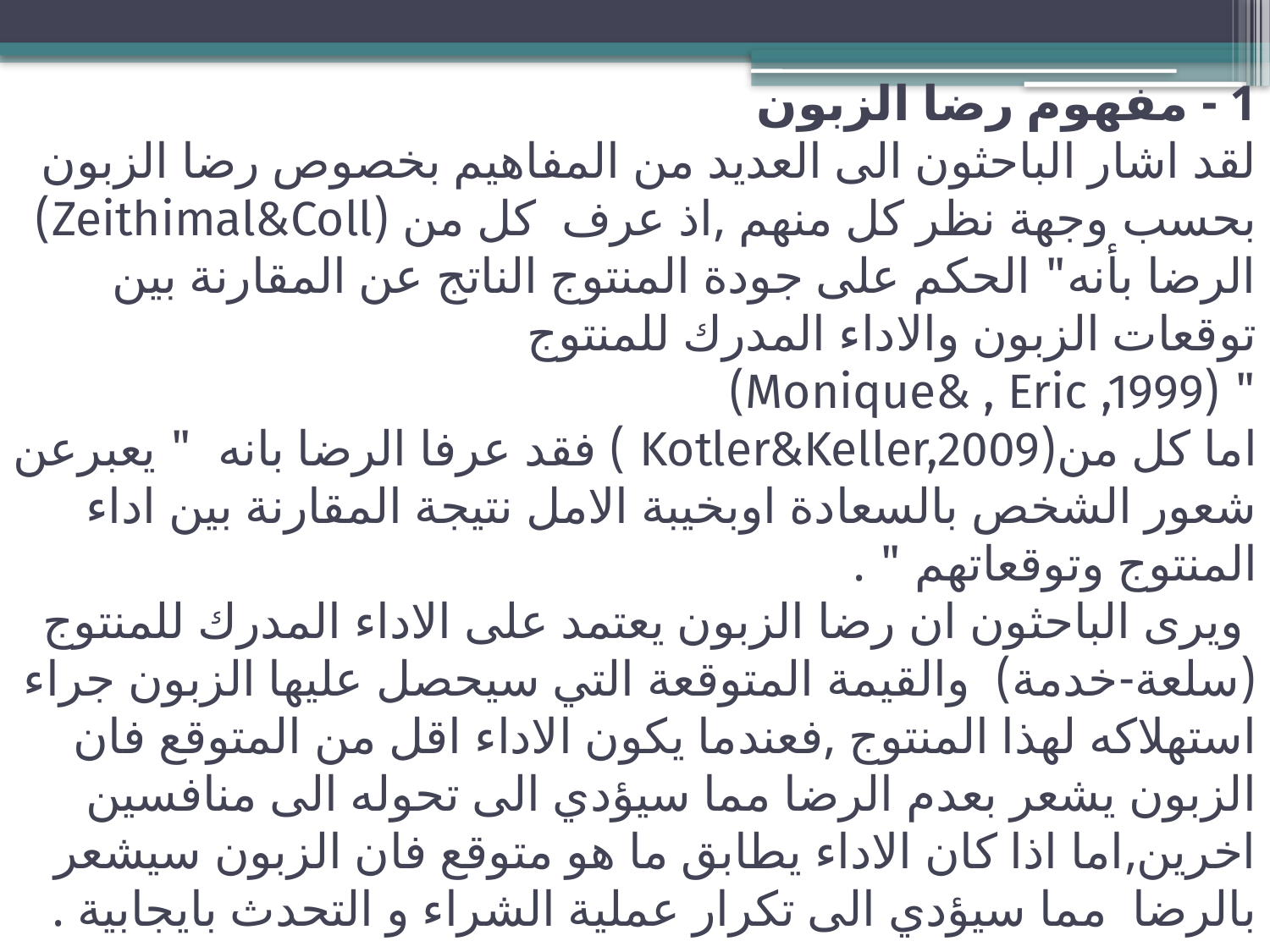

# 1 - مفهوم رضا الزبون لقد اشار الباحثون الى العديد من المفاهيم بخصوص رضا الزبون بحسب وجهة نظر كل منهم ,اذ عرف  كل من (Zeithimal&Coll) الرضا بأنه" الحكم على جودة المنتوج الناتج عن المقارنة بين توقعات الزبون والاداء المدرك للمنتوج " (Monique& , Eric ,1999) اما كل من(Kotler&Keller,2009 ) فقد عرفا الرضا بانه  " يعبرعن شعور الشخص بالسعادة اوبخيبة الامل نتيجة المقارنة بين اداء المنتوج وتوقعاتهم " . ويرى الباحثون ان رضا الزبون يعتمد على الاداء المدرك للمنتوج (سلعة-خدمة)  والقيمة المتوقعة التي سيحصل عليها الزبون جراء استهلاكه لهذا المنتوج ,فعندما يكون الاداء اقل من المتوقع فان الزبون يشعر بعدم الرضا مما سيؤدي الى تحوله الى منافسين اخرين,اما اذا كان الاداء يطابق ما هو متوقع فان الزبون سيشعر بالرضا  مما سيؤدي الى تكرار عملية الشراء و التحدث بايجابية .